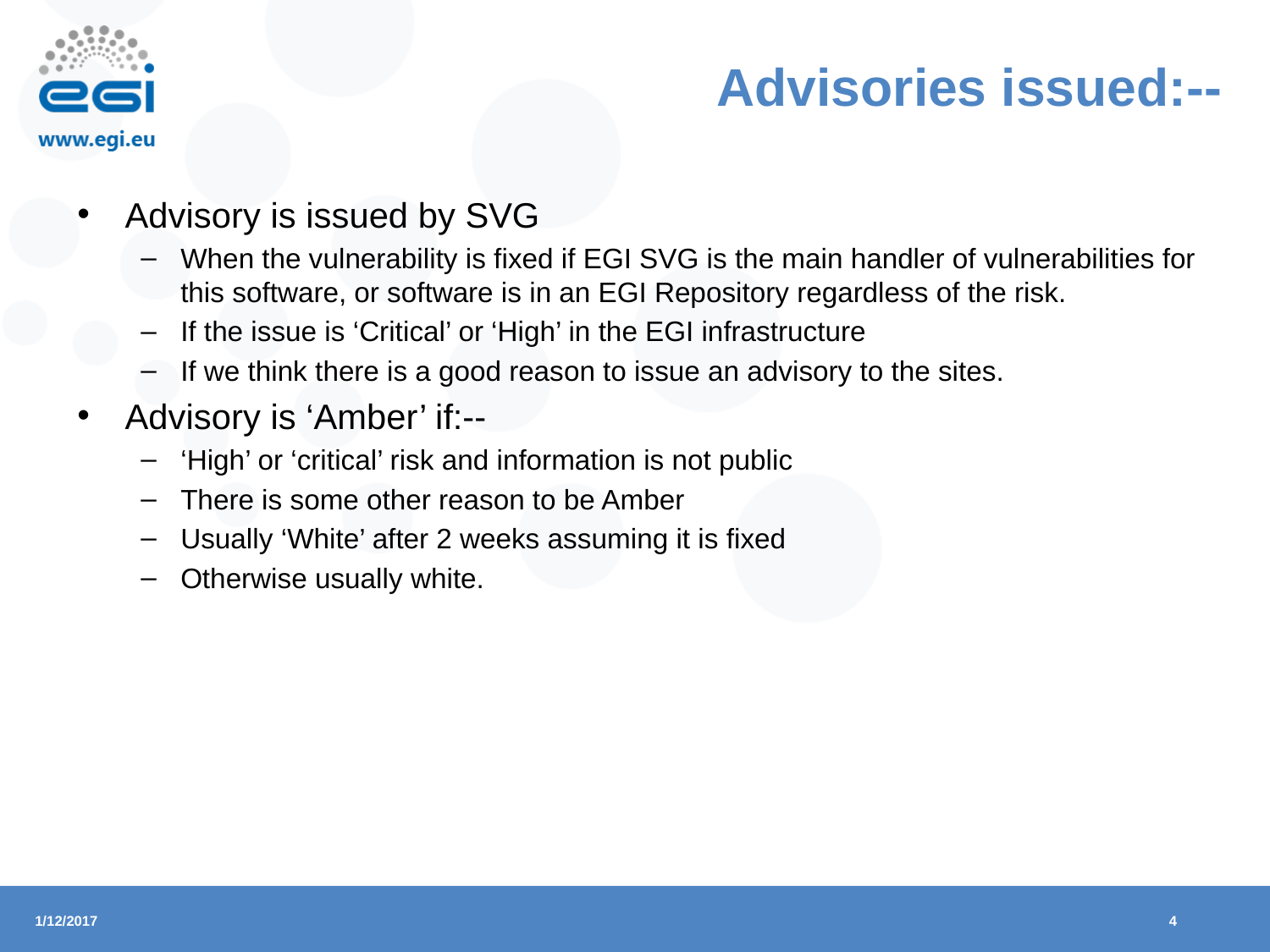

# Advisories issued:--
Advisory is issued by SVG
When the vulnerability is fixed if EGI SVG is the main handler of vulnerabilities for this software, or software is in an EGI Repository regardless of the risk.
If the issue is ‘Critical’ or ‘High’ in the EGI infrastructure
If we think there is a good reason to issue an advisory to the sites.
Advisory is ‘Amber’ if:--
‘High’ or ‘critical’ risk and information is not public
There is some other reason to be Amber
Usually ‘White’ after 2 weeks assuming it is fixed
Otherwise usually white.